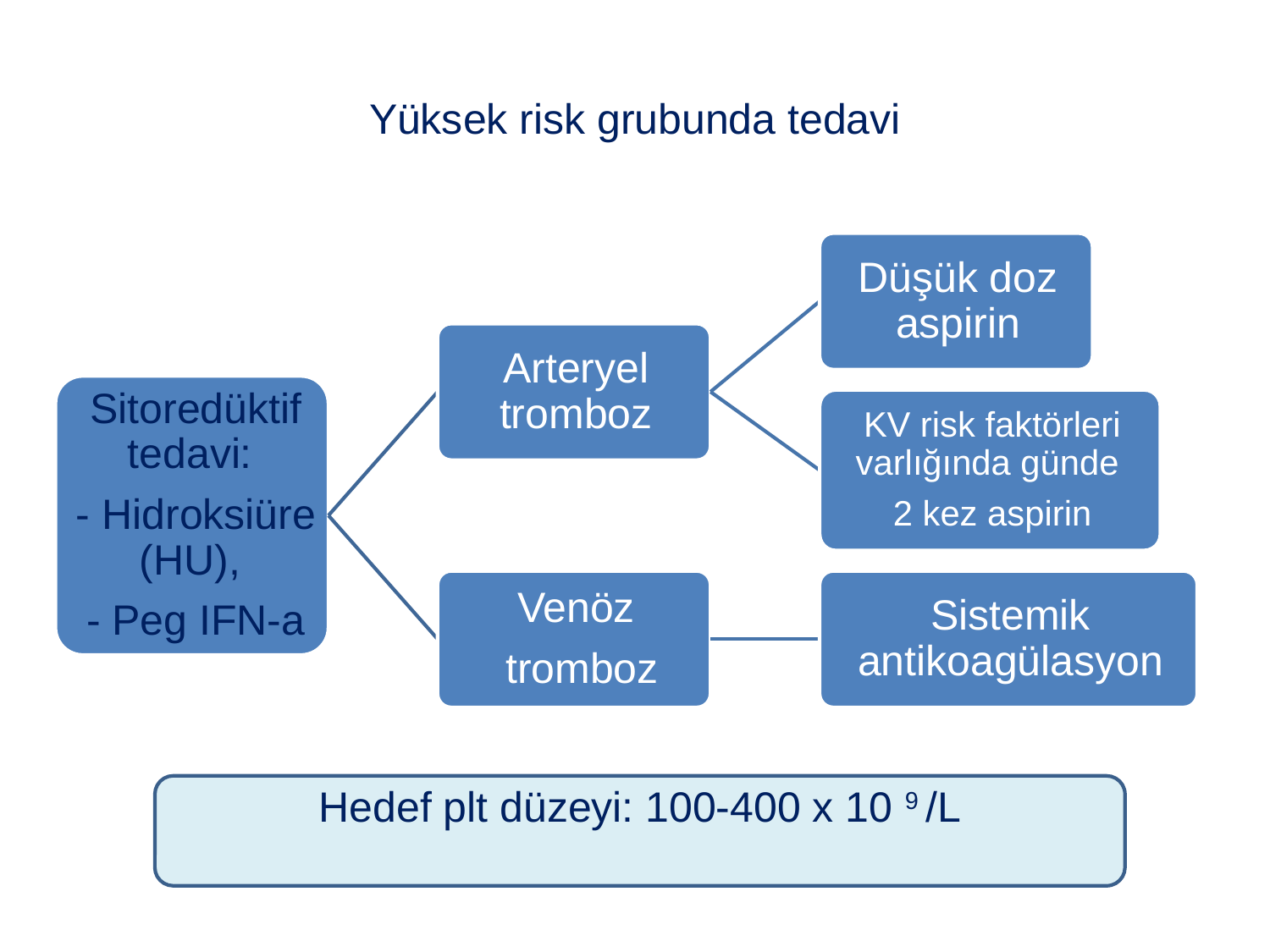

# Yüksek risk grubunda tedavi
Sitoredüktif tedavi:
- Hidroksiüre (HU),
- Peg IFN-a

Arteryel tromboz

Düşük doz aspirin

KV risk faktörleri varlığında günde
2 kez aspirin

Venöz
 tromboz

Sistemik antikoagülasyon
Hedef plt düzeyi: 100-400 x 10 9 /L